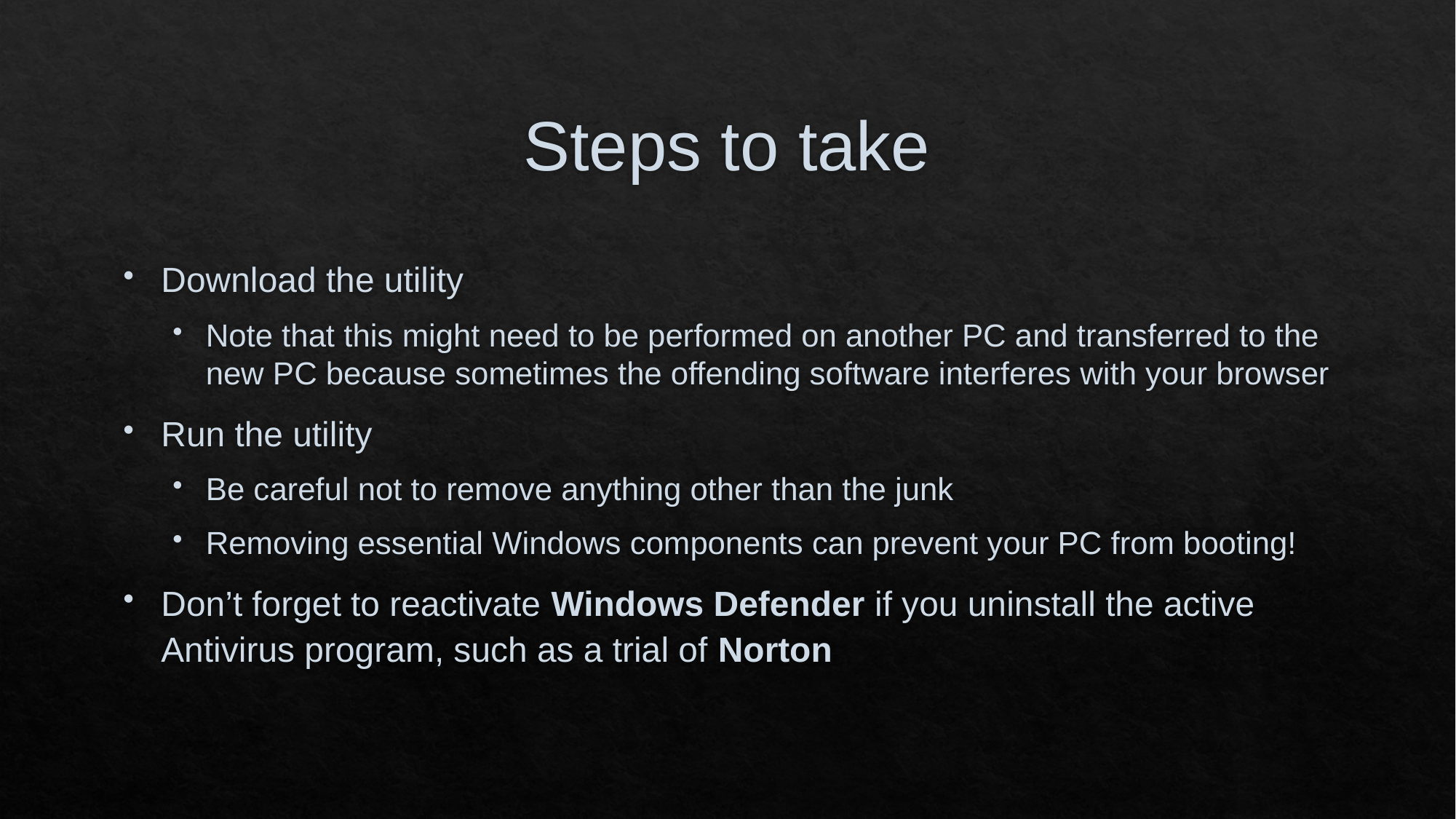

# Steps to take
Download the utility
Note that this might need to be performed on another PC and transferred to the new PC because sometimes the offending software interferes with your browser
Run the utility
Be careful not to remove anything other than the junk
Removing essential Windows components can prevent your PC from booting!
Don’t forget to reactivate Windows Defender if you uninstall the active Antivirus program, such as a trial of Norton